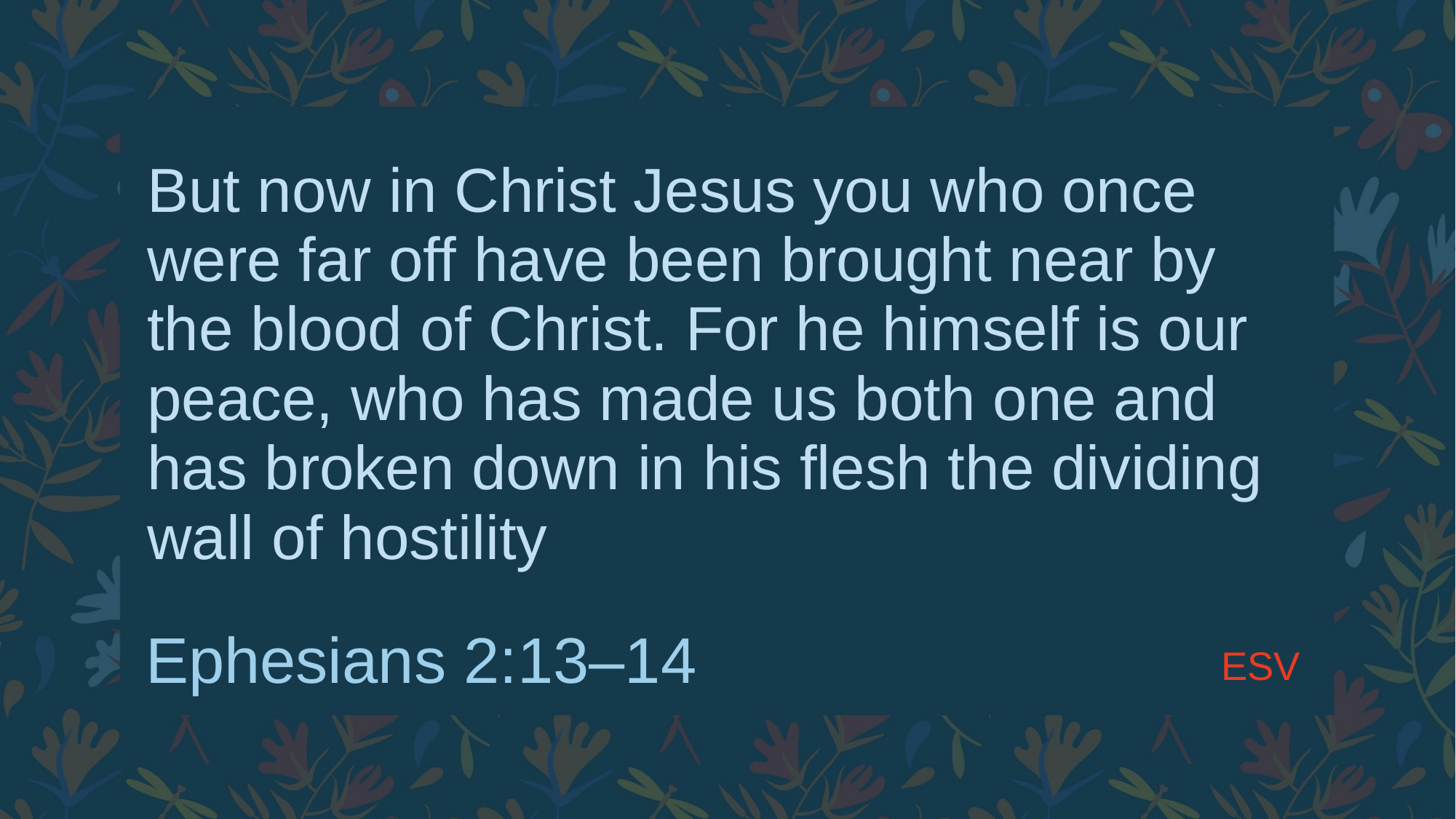

# But now in Christ Jesus you who once were far off have been brought near by the blood of Christ. For he himself is our peace, who has made us both one and has broken down in his flesh the dividing wall of hostility
ESV
Ephesians 2:13–14